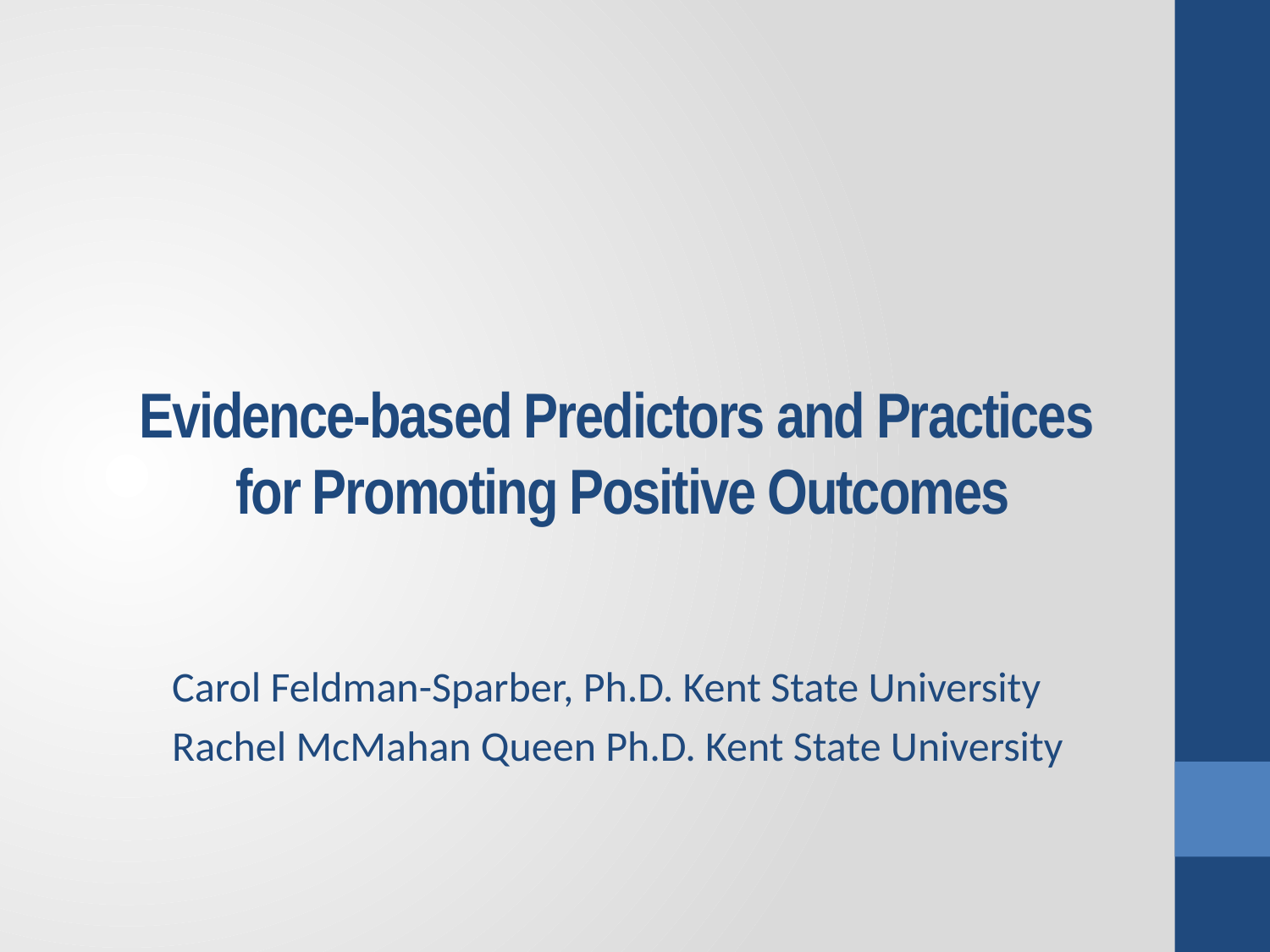

# Evidence-based Predictors and Practices for Promoting Positive Outcomes

Carol Feldman-Sparber, Ph.D. Kent State University
Rachel McMahan Queen Ph.D. Kent State University